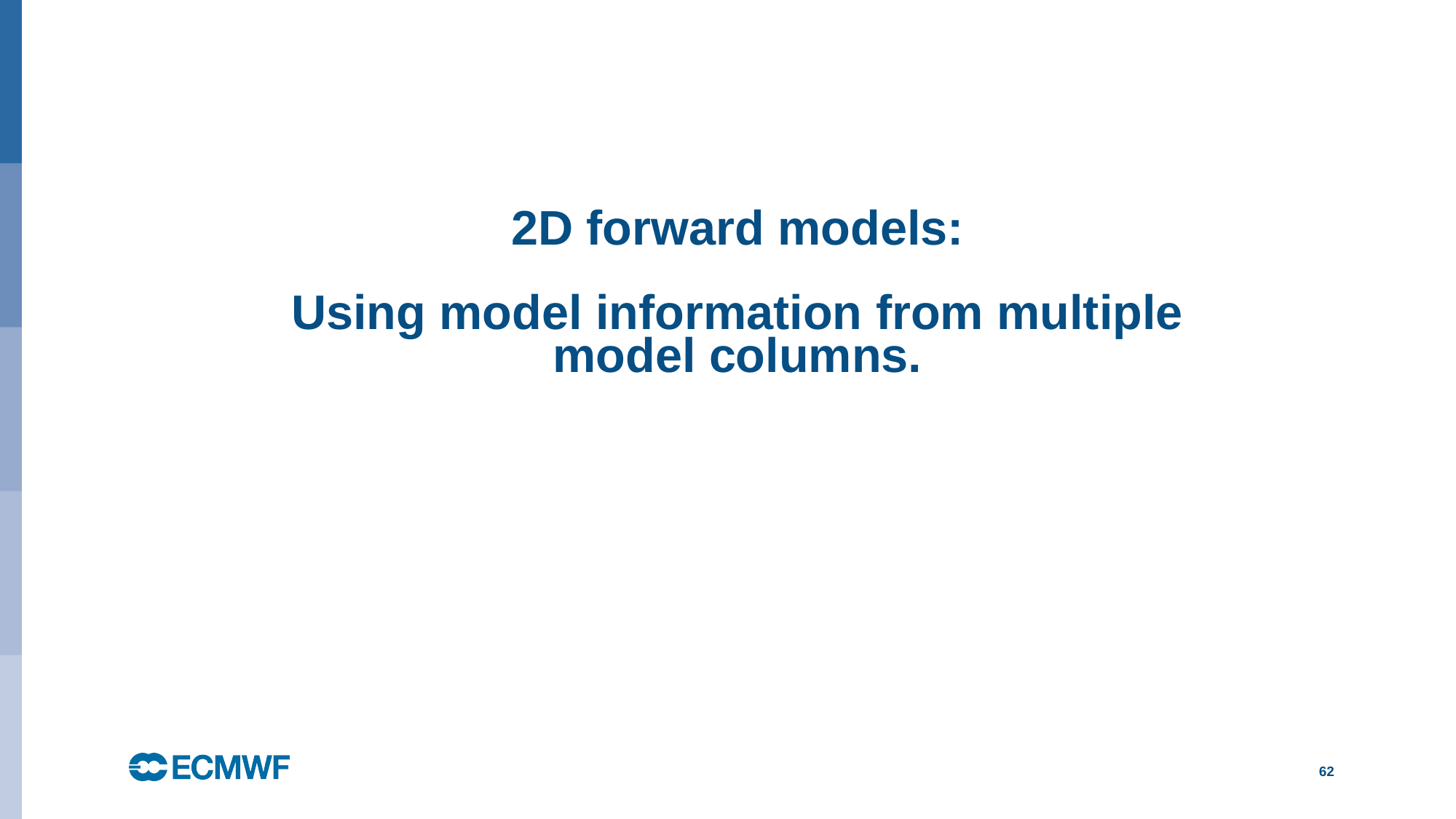

# 2D forward models: Using model information from multiple model columns.
62